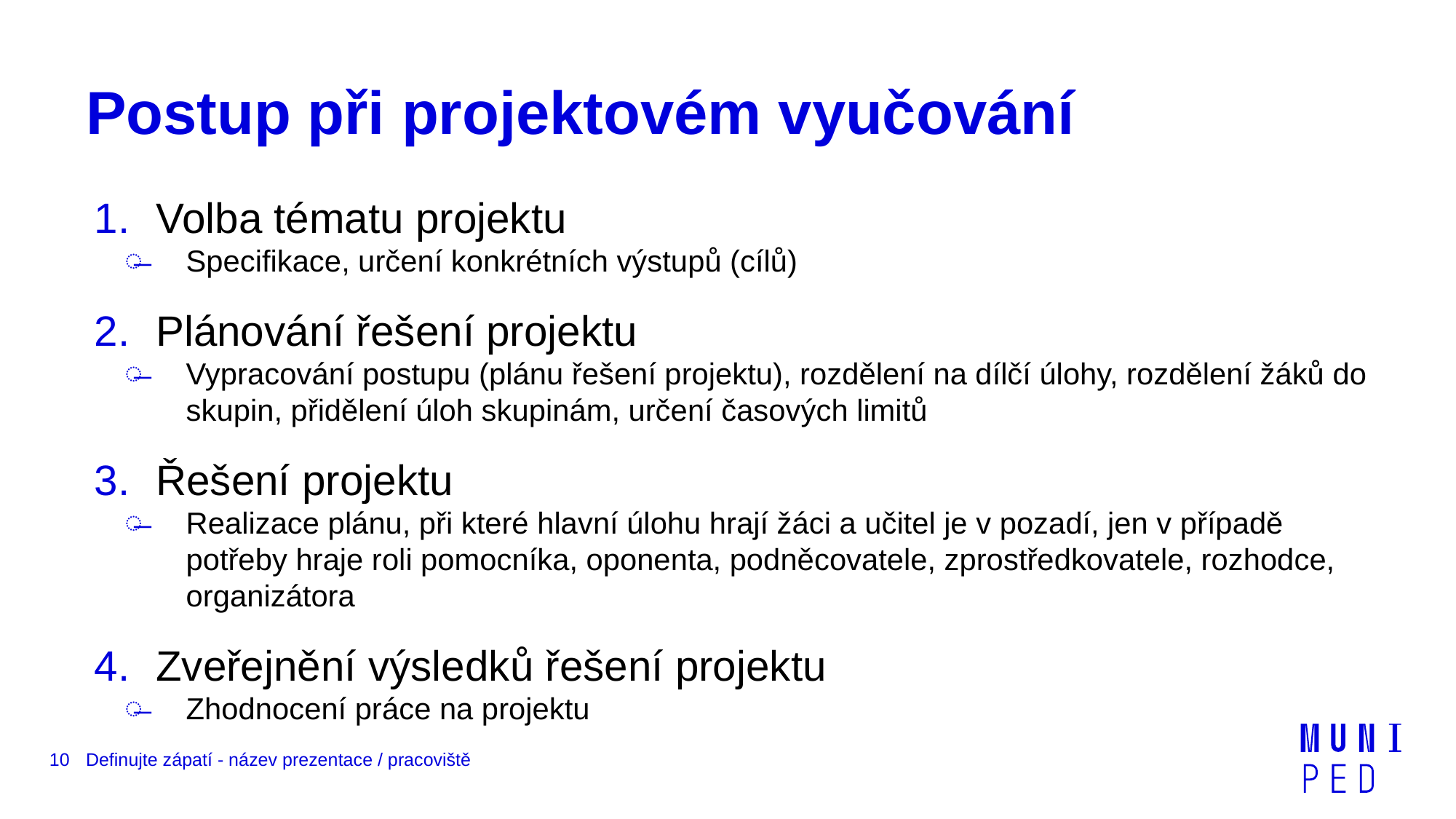

# Postup při projektovém vyučování
Volba tématu projektu
Specifikace, určení konkrétních výstupů (cílů)
Plánování řešení projektu
Vypracování postupu (plánu řešení projektu), rozdělení na dílčí úlohy, rozdělení žáků do skupin, přidělení úloh skupinám, určení časových limitů
Řešení projektu
Realizace plánu, při které hlavní úlohu hrají žáci a učitel je v pozadí, jen v případě potřeby hraje roli pomocníka, oponenta, podněcovatele, zprostředkovatele, rozhodce, organizátora
Zveřejnění výsledků řešení projektu
Zhodnocení práce na projektu
10
Definujte zápatí - název prezentace / pracoviště